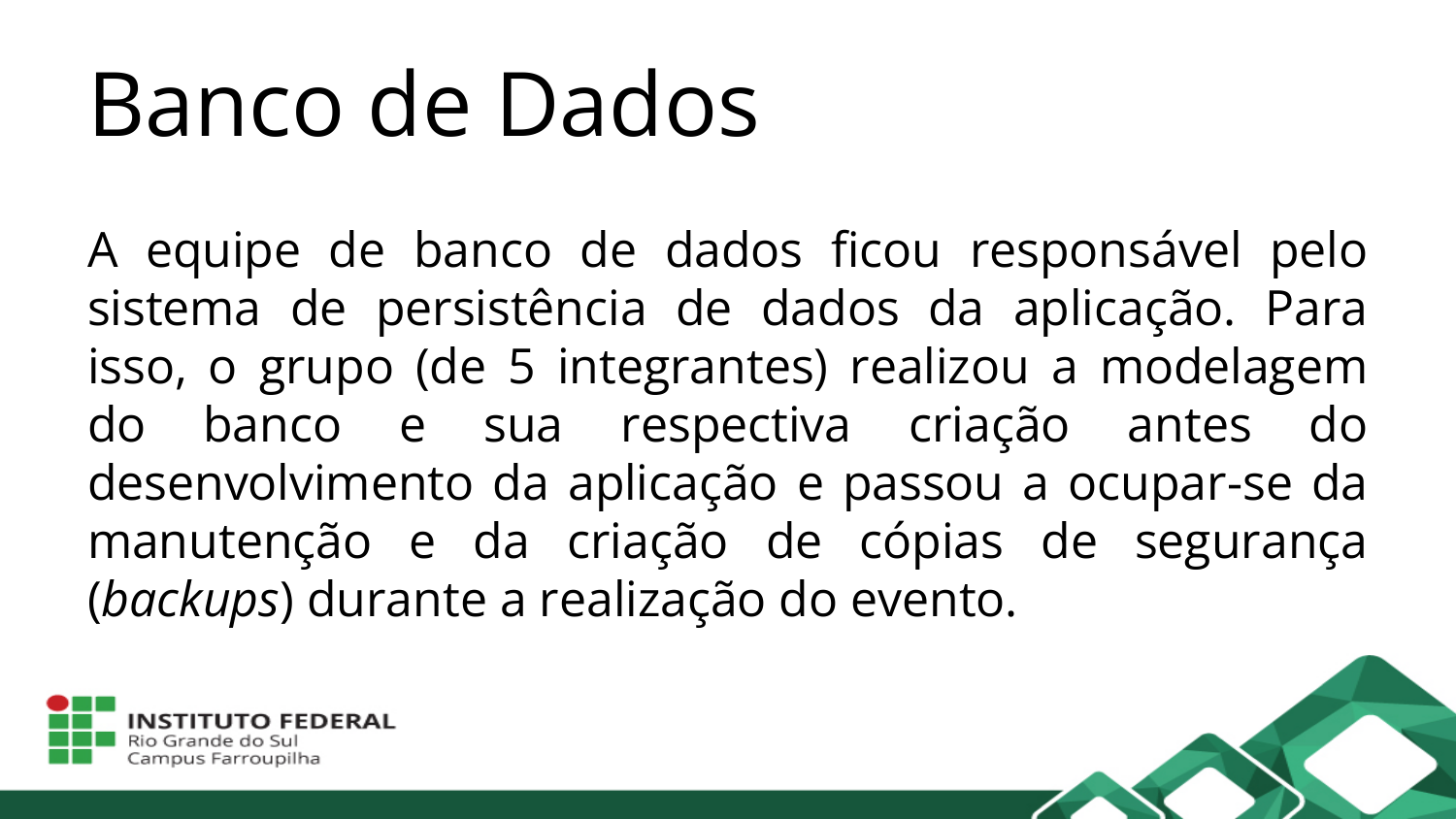

# Banco de Dados
A equipe de banco de dados ficou responsável pelo sistema de persistência de dados da aplicação. Para isso, o grupo (de 5 integrantes) realizou a modelagem do banco e sua respectiva criação antes do desenvolvimento da aplicação e passou a ocupar-se da manutenção e da criação de cópias de segurança (backups) durante a realização do evento.